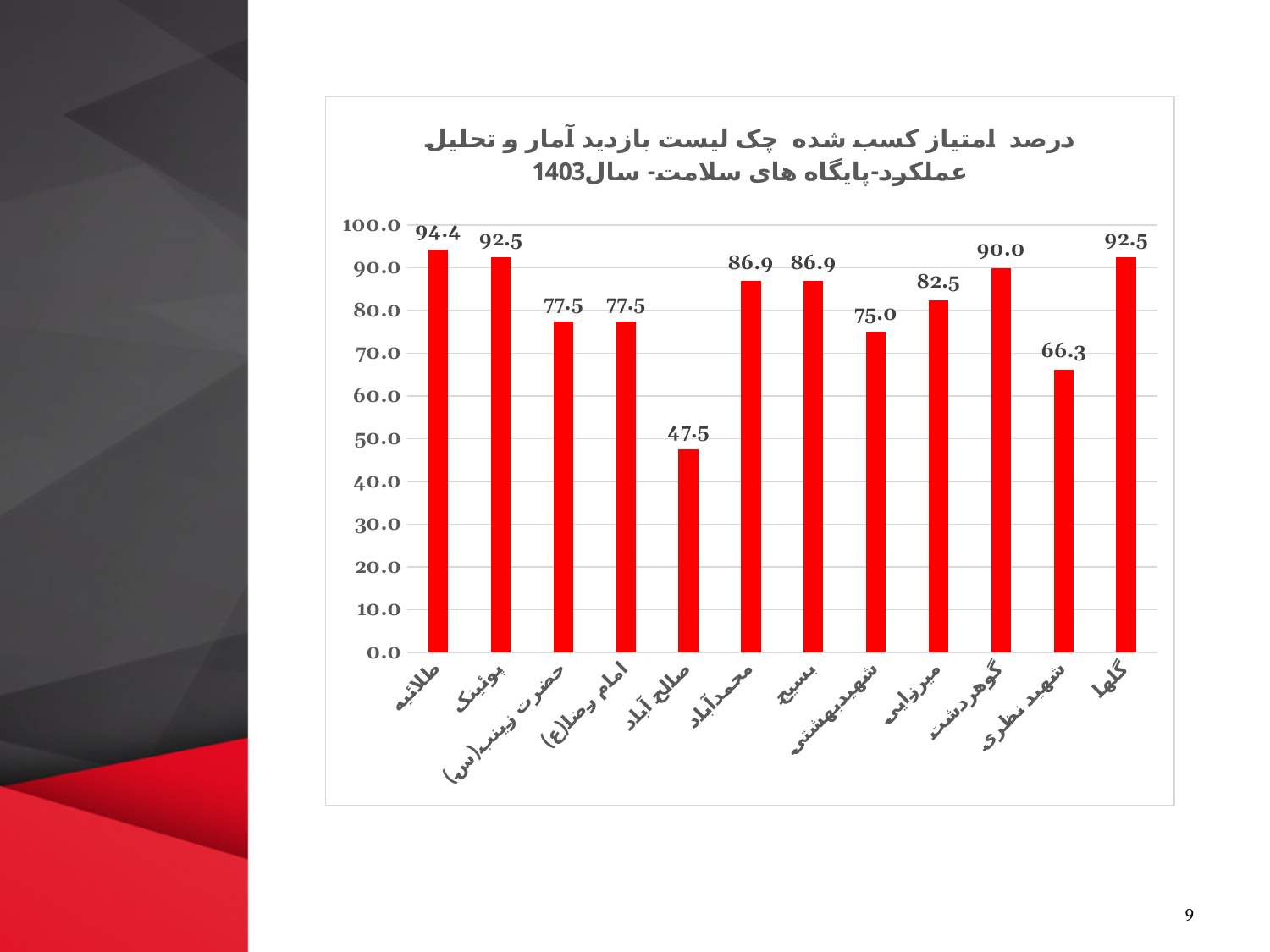

### Chart:

| Category | درصد  امتیاز کسب شده  چک لیست بازدید آمار و تحلیل عملکرد-پایگاه های سلامت- سال1403 |
|---|---|
| طلائیه | 94.375 |
| پوئینک | 92.5 |
| حضرت زینب(س) | 77.5 |
| امام رضا(ع) | 77.5 |
| صالح آباد | 47.5 |
| محمدآباد | 86.875 |
| بسیج | 86.875 |
| شهیدبهشتی | 75.0 |
| میرزایی | 82.5 |
| گوهردشت | 90.0 |
| شهید نظری | 66.25 |
| گلها | 92.5 |
9